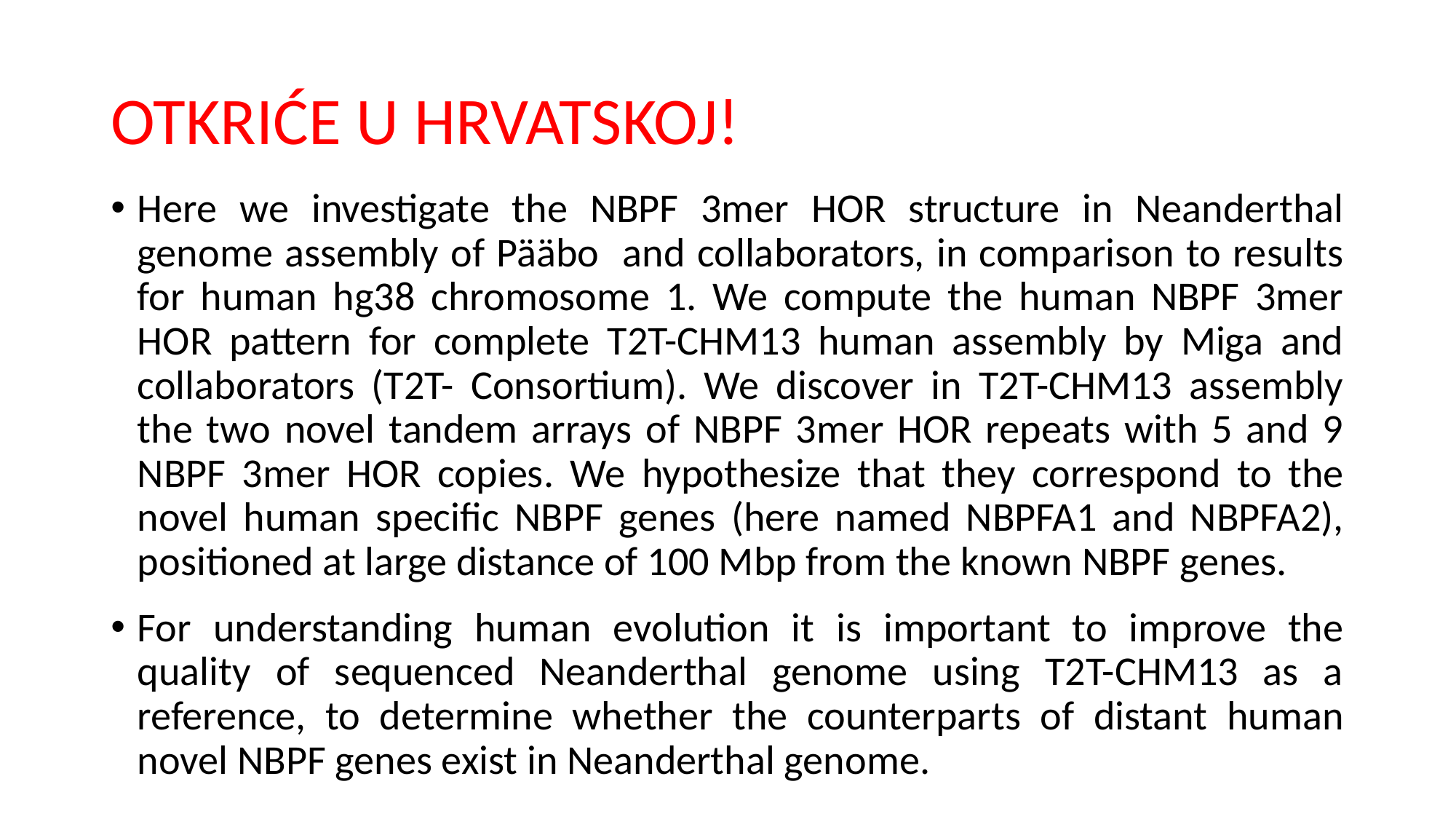

# OTKRIĆE U HRVATSKOJ!
Here we investigate the NBPF 3mer HOR structure in Neanderthal genome assembly of Pääbo  and collaborators, in comparison to results for human hg38 chromosome 1. We compute the human NBPF 3mer HOR pattern for complete T2T-CHM13 human assembly by Miga and collaborators (T2T- Consortium). We discover in T2T-CHM13 assembly the two novel tandem arrays of NBPF 3mer HOR repeats with 5 and 9 NBPF 3mer HOR copies. We hypothesize that they correspond to the novel human specific NBPF genes (here named NBPFA1 and NBPFA2), positioned at large distance of 100 Mbp from the known NBPF genes.
For understanding human evolution it is important to improve the quality of sequenced Neanderthal genome using T2T-CHM13 as a reference, to determine whether the counterparts of distant human novel NBPF genes exist in Neanderthal genome.